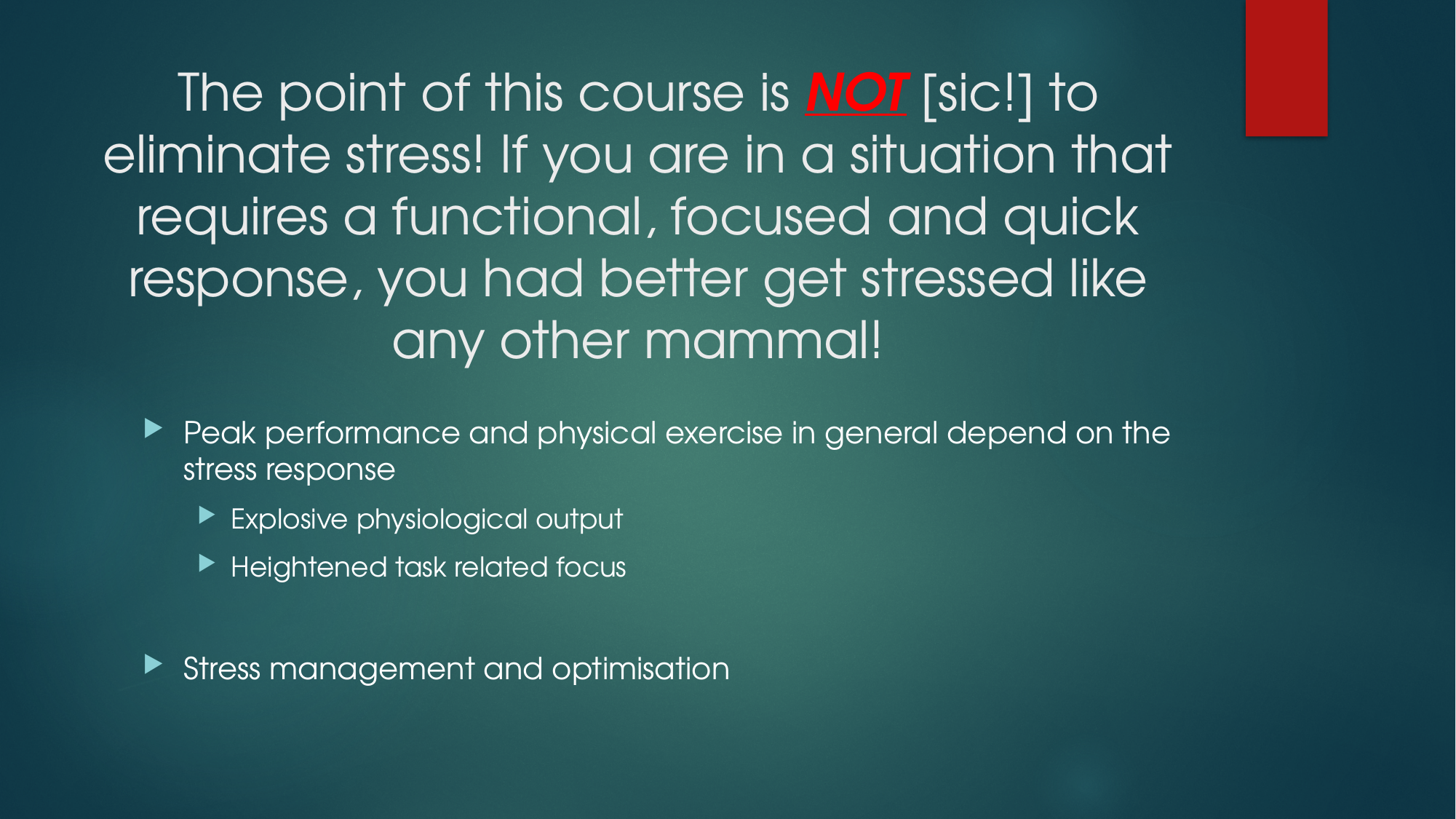

# The point of this course is NOT [sic!] to eliminate stress! If you are in a situation that requires a functional, focused and quick response, you had better get stressed like any other mammal!
Peak performance and physical exercise in general depend on the stress response
Explosive physiological output
Heightened task related focus

Stress management and optimisation